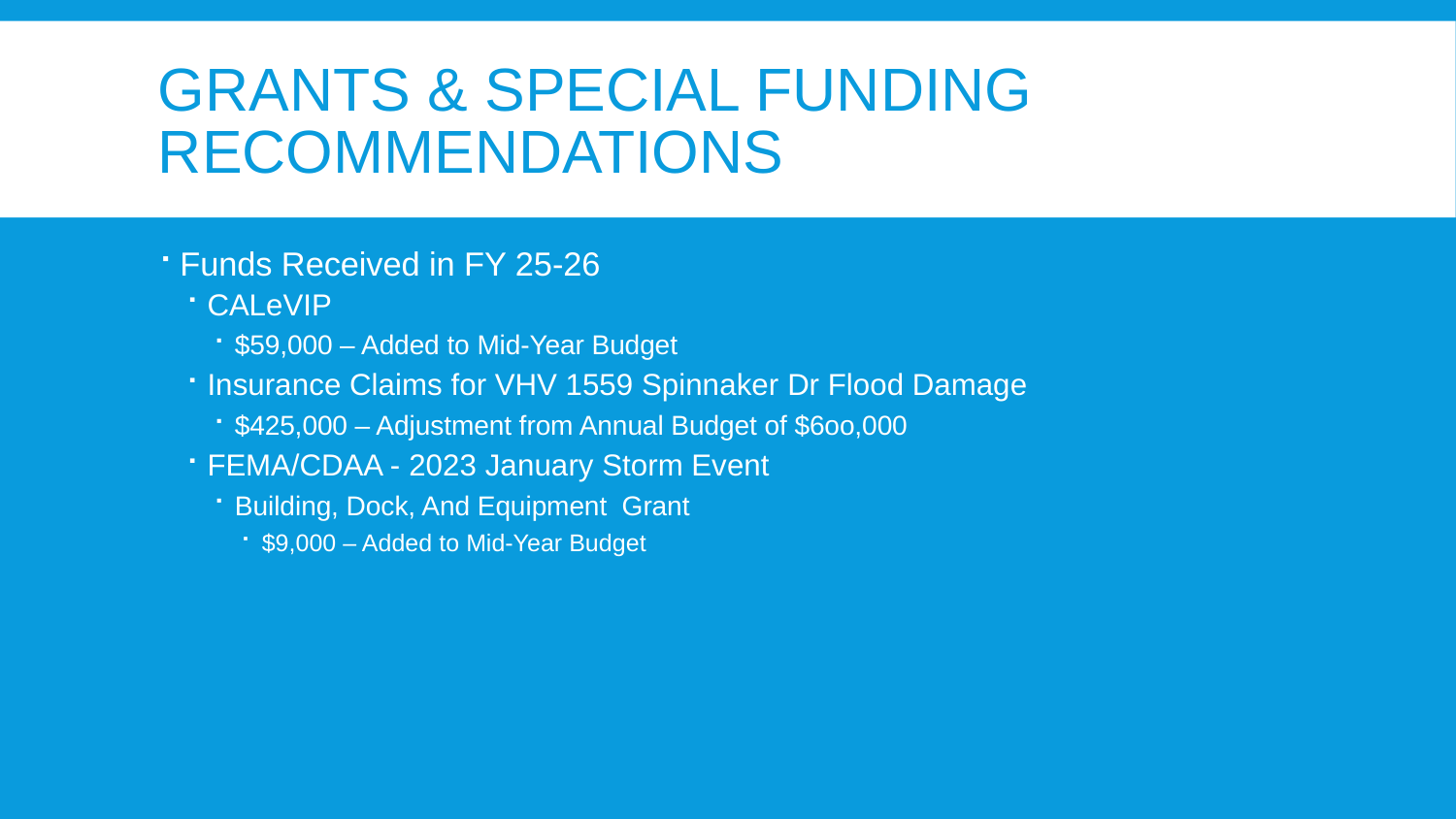

# Grants & special funding Recommendations
Funds Received in FY 25-26
CALeVIP
$59,000 – Added to Mid-Year Budget
Insurance Claims for VHV 1559 Spinnaker Dr Flood Damage
$425,000 – Adjustment from Annual Budget of $6oo,000
FEMA/CDAA - 2023 January Storm Event
Building, Dock, And Equipment  Grant
$9,000 – Added to Mid-Year Budget